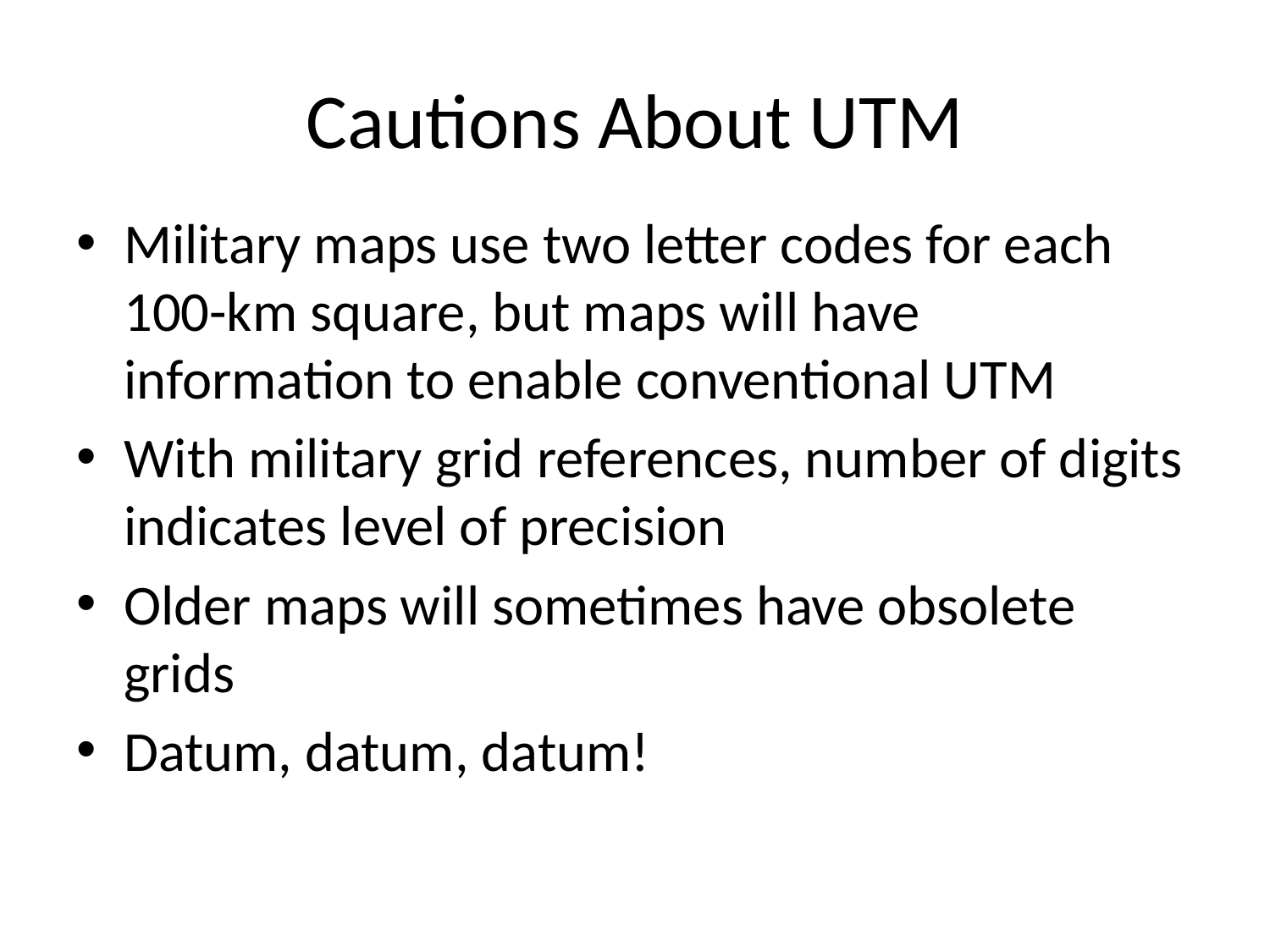

# Cautions About UTM
Military maps use two letter codes for each 100-km square, but maps will have information to enable conventional UTM
With military grid references, number of digits indicates level of precision
Older maps will sometimes have obsolete grids
Datum, datum, datum!